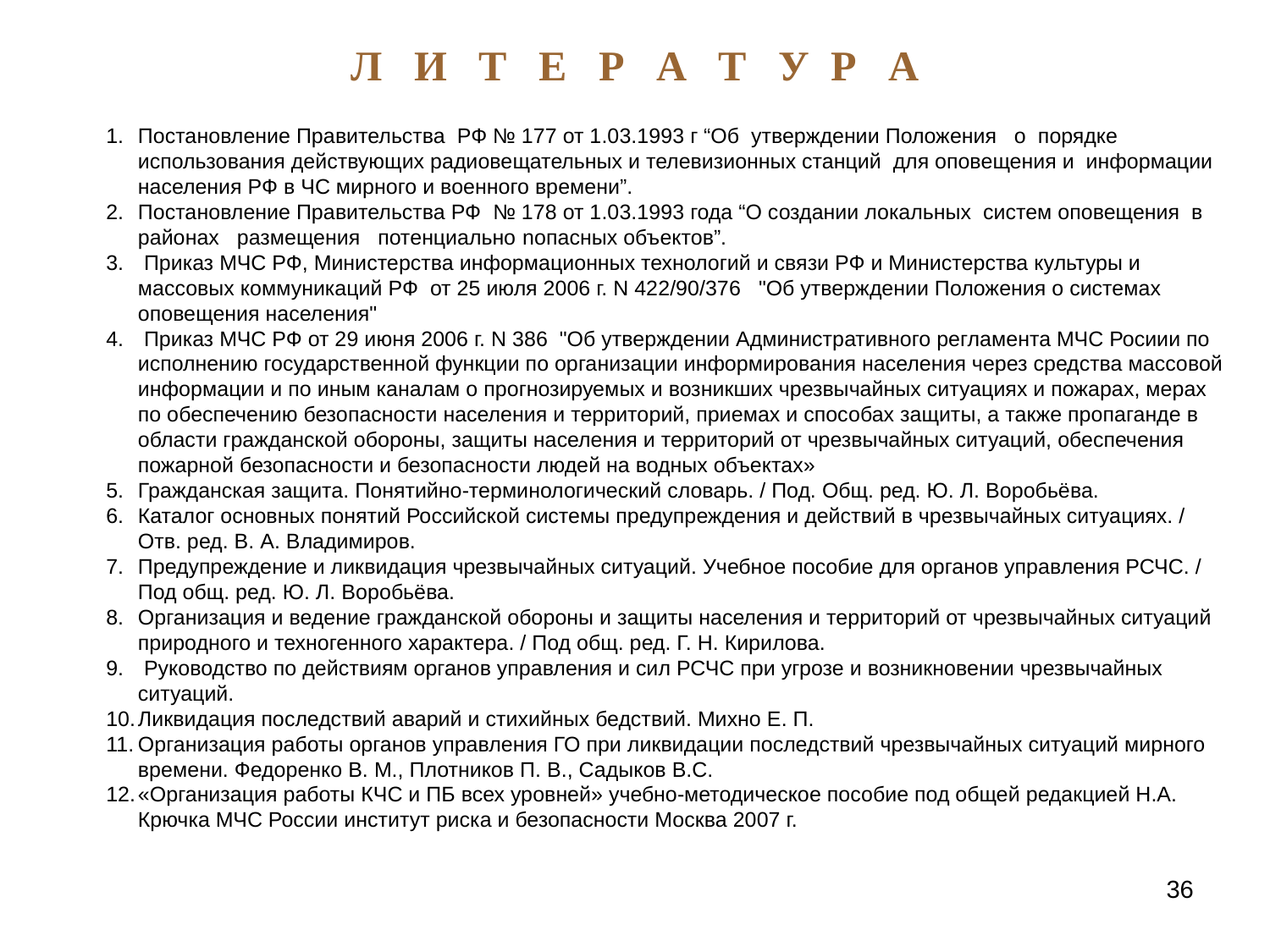

Л   И   Т   Е   Р   А   Т   У  Р   А
Постановление Правительства  РФ № 177 от 1.03.1993 г “Об  утверждении Положения   о  порядке использования действующих радиовещательных и телевизионных станций  для оповещения и  информации населения РФ в ЧС мирного и военного времени”.
Постановление Правительства РФ  № 178 от 1.03.1993 года “О создании локальных  систем оповещения  в  районах   размещения   потенциально nопасных объектов”.
 Приказ МЧС РФ, Министерства информационных технологий и связи РФ и Министерства культуры и массовых коммуникаций РФ  от 25 июля 2006 г. N 422/90/376   "Об утверждении Положения о системах оповещения населения"
 Приказ МЧС РФ от 29 июня 2006 г. N 386  "Об утверждении Административного регламента МЧС Росиии по исполнению государственной функции по организации информирования населения через средства массовой информации и по иным каналам о прогнозируемых и возникших чрезвычайных ситуациях и пожарах, мерах по обеспечению безопасности населения и территорий, приемах и способах защиты, а также пропаганде в области гражданской обороны, защиты населения и территорий от чрезвычайных ситуаций, обеспечения пожарной безопасности и безопасности людей на водных объектах»
Гражданская защита. Понятийно-терминологический словарь. / Под. Общ. ред. Ю. Л. Воробьёва.
Каталог основных понятий Российской системы предупреждения и действий в чрезвычайных ситуациях. / Отв. ред. В. А. Владимиров.
Предупреждение и ликвидация чрезвычайных ситуаций. Учебное пособие для органов управления РСЧС. / Под общ. ред. Ю. Л. Воробьёва.
Организация и ведение гражданской обороны и защиты населения и территорий от чрезвычайных ситуаций природного и техногенного характера. / Под общ. ред. Г. Н. Кирилова.
 Руководство по действиям органов управления и сил РСЧС при угрозе и возникновении чрезвычайных ситуаций.
Ликвидация последствий аварий и стихийных бедствий. Михно Е. П.
Организация работы органов управления ГО при ликвидации последствий чрезвычайных ситуаций мирного времени. Федоренко В. М., Плотников П. В., Садыков В.С.
«Организация работы КЧС и ПБ всех уровней» учебно-методическое пособие под общей редакцией Н.А. Крючка МЧС России институт риска и безопасности Москва 2007 г.
36